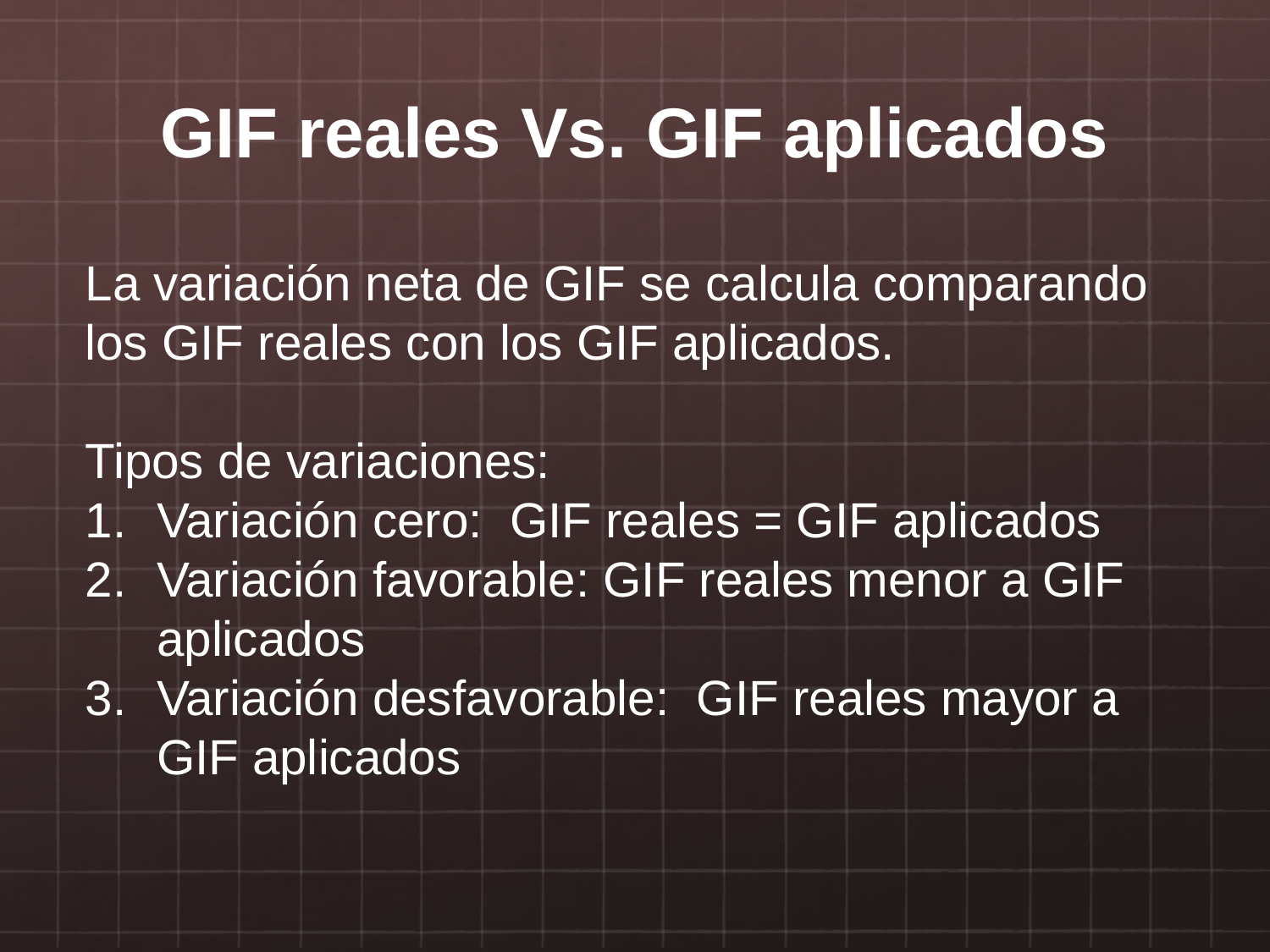

# GIF reales Vs. GIF aplicados
La variación neta de GIF se calcula comparando los GIF reales con los GIF aplicados.

Tipos de variaciones:
Variación cero:  GIF reales = GIF aplicados
Variación favorable: GIF reales menor a GIF aplicados
Variación desfavorable:  GIF reales mayor a GIF aplicados